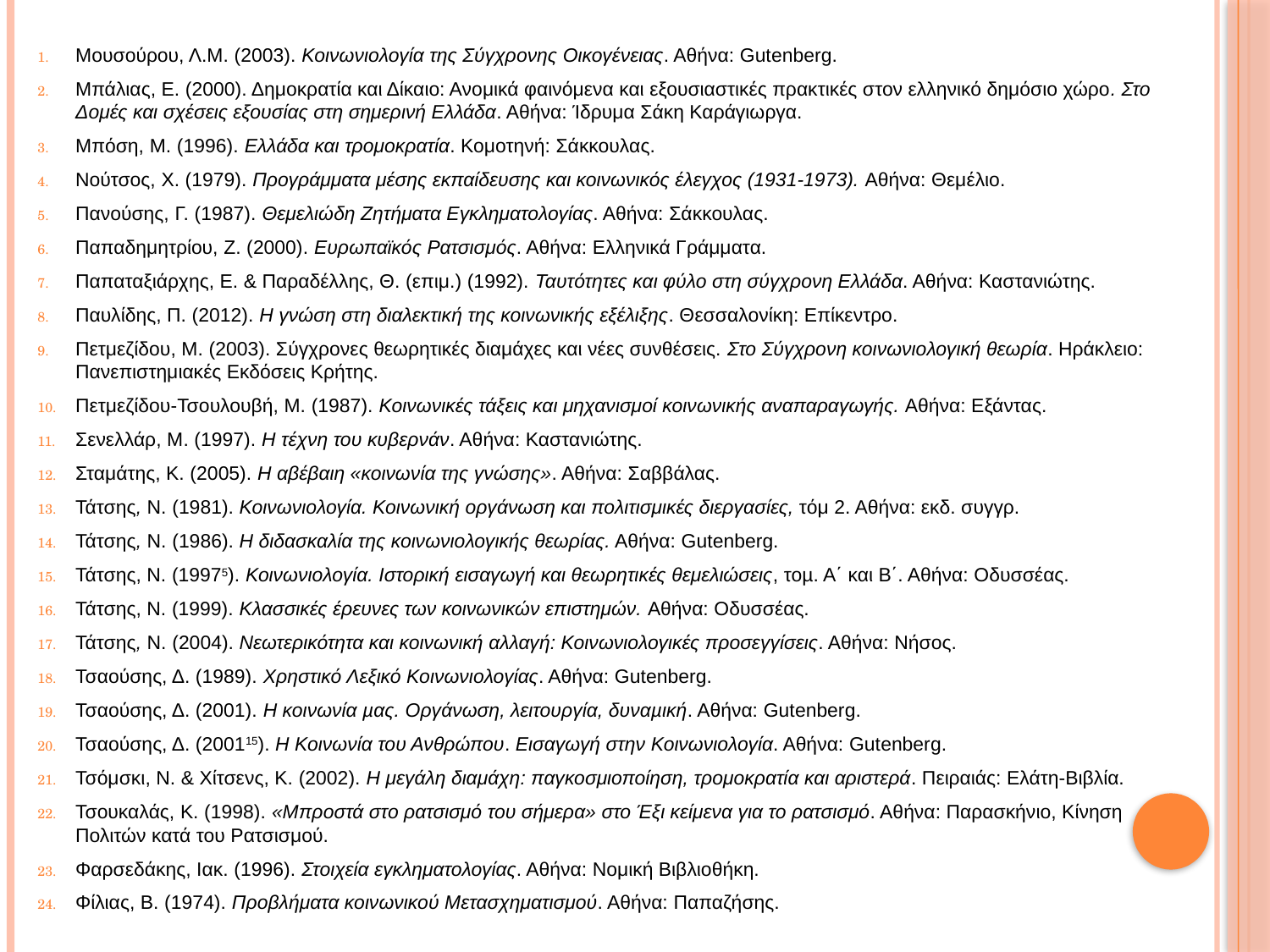

Μουσούρου, Λ.Μ. (2003). Κοινωνιολογία της Σύγχρονης Οικογένειας. Αθήνα: Gutenberg.
Μπάλιας, Ε. (2000). Δημοκρατία και Δίκαιο: Ανομικά φαινόμενα και εξουσιαστικές πρακτικές στον ελληνικό δημόσιο χώρο. Στο Δομές και σχέσεις εξουσίας στη σημερινή Ελλάδα. Αθήνα: Ίδρυμα Σάκη Καράγιωργα.
Μπόση, Μ. (1996). Ελλάδα και τρομοκρατία. Κομοτηνή: Σάκκουλας.
Νούτσος, X. (1979). Προγράμματα μέσης εκπαίδευσης και κοινωνικός έλεγχος (1931-1973). Aθήνα: Θεμέλιο.
Πανούσης, Γ. (1987). Θεμελιώδη Ζητήματα Εγκληματολογίας. Αθήνα: Σάκκουλας.
Παπαδημητρίου, Ζ. (2000). Ευρωπαϊκός Ρατσισμός. Αθήνα: Ελληνικά Γράμματα.
Παπαταξιάρχης, Ε. & Παραδέλλης, Θ. (επιμ.) (1992). Ταυτότητες και φύλο στη σύγχρονη Ελλάδα. Αθήνα: Καστανιώτης.
Παυλίδης, Π. (2012). Η γνώση στη διαλεκτική της κοινωνικής εξέλιξης. Θεσσαλονίκη: Επίκεντρο.
Πετμεζίδου, Μ. (2003). Σύγχρονες θεωρητικές διαμάχες και νέες συνθέσεις. Στο Σύγχρονη κοινωνιολογική θεωρία. Ηράκλειο: Πανεπιστημιακές Εκδόσεις Κρήτης.
Πετμεζίδου-Τσουλουβή, Μ. (1987). Κοινωνικές τάξεις και μηχανισμοί κοινωνικής αναπαραγωγής. Αθήνα: Εξάντας.
Σενελλάρ, Μ. (1997). Η τέχνη του κυβερνάν. Αθήνα: Καστανιώτης.
Σταμάτης, Κ. (2005). Η αβέβαιη «κοινωνία της γνώσης». Αθήνα: Σαββάλας.
Τάτσης, Ν. (1981). Κοινωνιολογία. Κοινωνική οργάνωση και πολιτισμικές διεργα­σίες, τόμ 2. Αθήνα: εκδ. συγγρ.
Τάτσης, Ν. (1986). Η διδασκαλία της κοινωνιολογικής θεωρίας. Αθήνα: Gutenberg.
Τάτσης, Ν. (19975). Κοινωνιολογία. Ιστορική εισαγωγή και θεωρητικές θεμελιώσεις, τοµ. Α΄ και Β΄. Αθήνα: Οδυσσέας.
Τάτσης, Ν. (1999). Κλασσικές έρευνες των κοινωνικών επιστημών. Αθήνα: Οδυσσέας.
Τάτσης, Ν. (2004). Νεωτερικότητα και κοινωνική αλλαγή: Κοινωνιολογικές προσεγγίσεις. Αθήνα: Νήσος.
Τσαούσης, Δ. (1989). Χρηστικό Λεξικό Κοινωνιολογίας. Αθήνα: Gutenberg.
Τσαούσης, Δ. (2001). Η κοινωνία µας. Οργάνωση, λειτουργία, δυναµική. Αθήνα: Gutenberg.
Τσαούσης, Δ. (200115). Η Κοινωνία του Ανθρώπου. Εισαγωγή στην Κοινωνιολογία. Αθήνα: Gutenberg.
Τσόμσκι, Ν. & Χίτσενς, Κ. (2002). Η μεγάλη διαμάχη: παγκοσμιοποίηση, τρομοκρατία και αριστερά. Πειραιάς: Ελάτη-Βιβλία.
Τσουκαλάς, Κ. (1998). «Μπροστά στο ρατσισμό του σήμερα» στο Έξι κείμενα για το ρατσισμό. Αθήνα: Παρασκήνιο, Κίνηση Πολιτών κατά του Ρατσισμού.
Φαρσεδάκης, Ιακ. (1996). Στοιχεία εγκληματολογίας. Αθήνα: Νομική Βιβλιοθήκη.
Φίλιας, Β. (1974). Προβλήματα κοινωνικού Μετασχηματισμού. Αθήνα: Παπαζήσης.